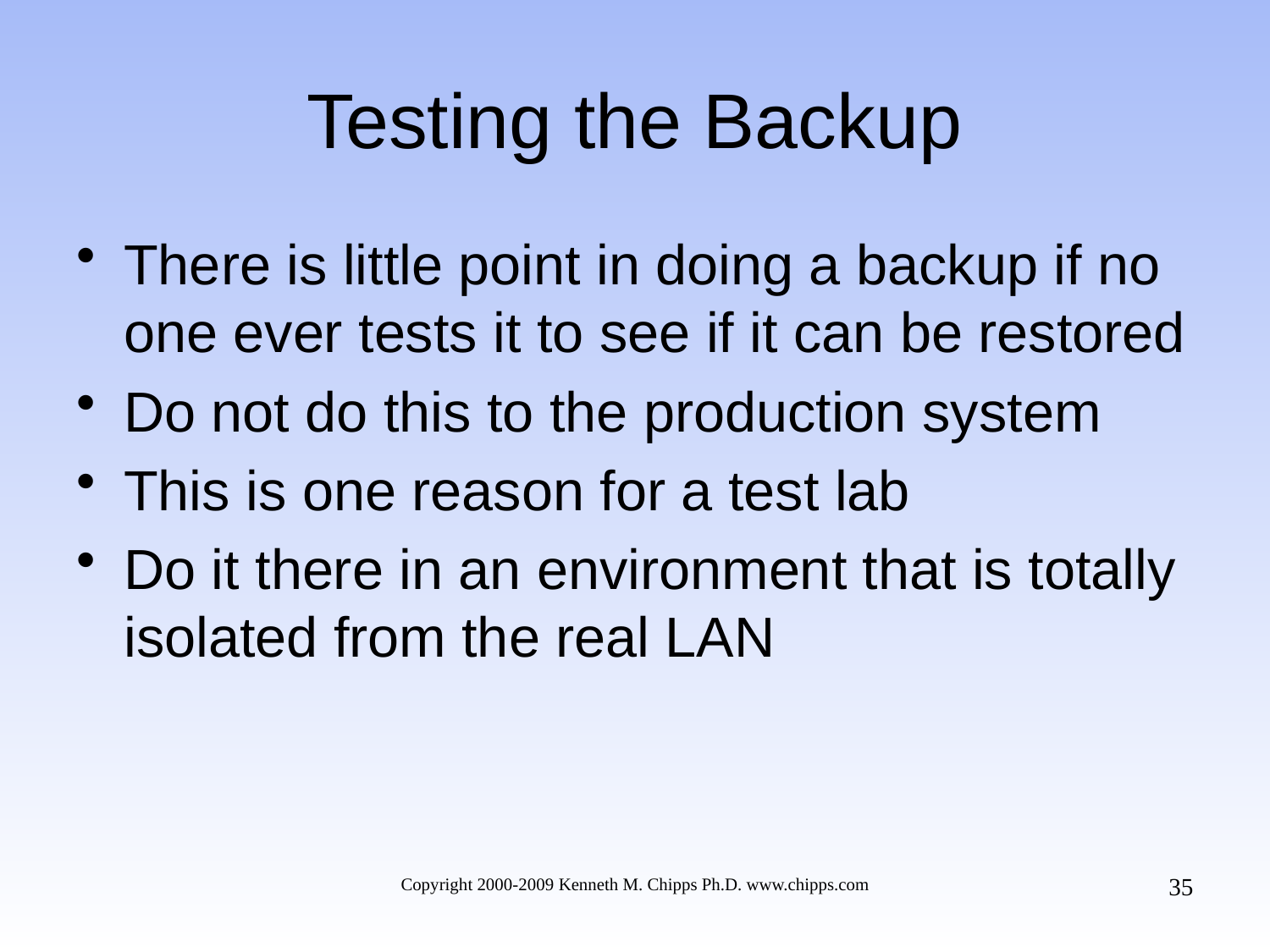

# Testing the Backup
There is little point in doing a backup if no one ever tests it to see if it can be restored
Do not do this to the production system
This is one reason for a test lab
Do it there in an environment that is totally isolated from the real LAN
35
Copyright 2000-2009 Kenneth M. Chipps Ph.D. www.chipps.com